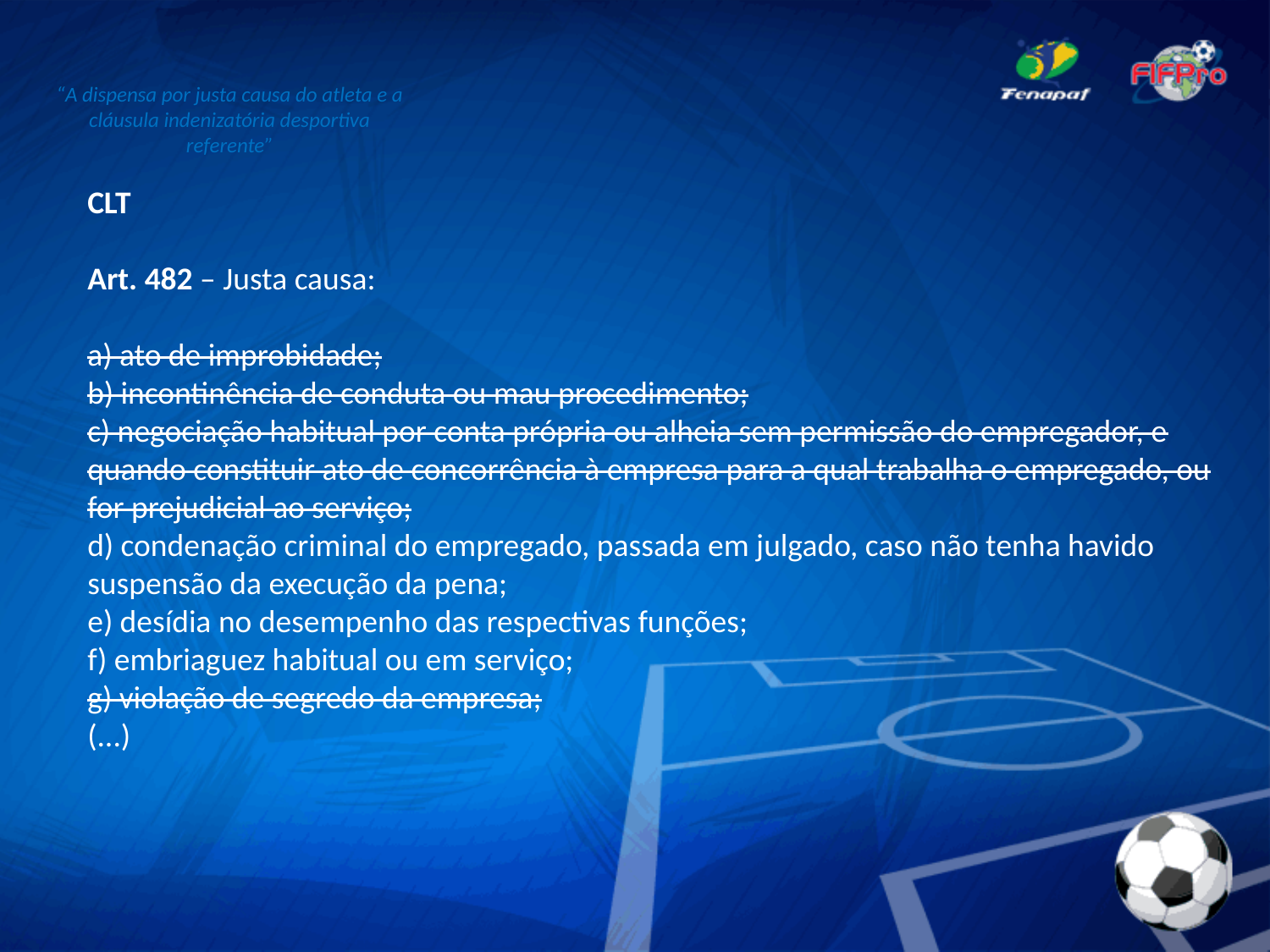

# “A dispensa por justa causa do atleta e a cláusula indenizatória desportiva referente”
CLT

Art. 482 – Justa causa:

a) ato de improbidade;
b) incontinência de conduta ou mau procedimento;
c) negociação habitual por conta própria ou alheia sem permissão do empregador, e quando constituir ato de concorrência à empresa para a qual trabalha o empregado, ou for prejudicial ao serviço;
d) condenação criminal do empregado, passada em julgado, caso não tenha havido suspensão da execução da pena;
e) desídia no desempenho das respectivas funções;
f) embriaguez habitual ou em serviço;
g) violação de segredo da empresa;
(...)